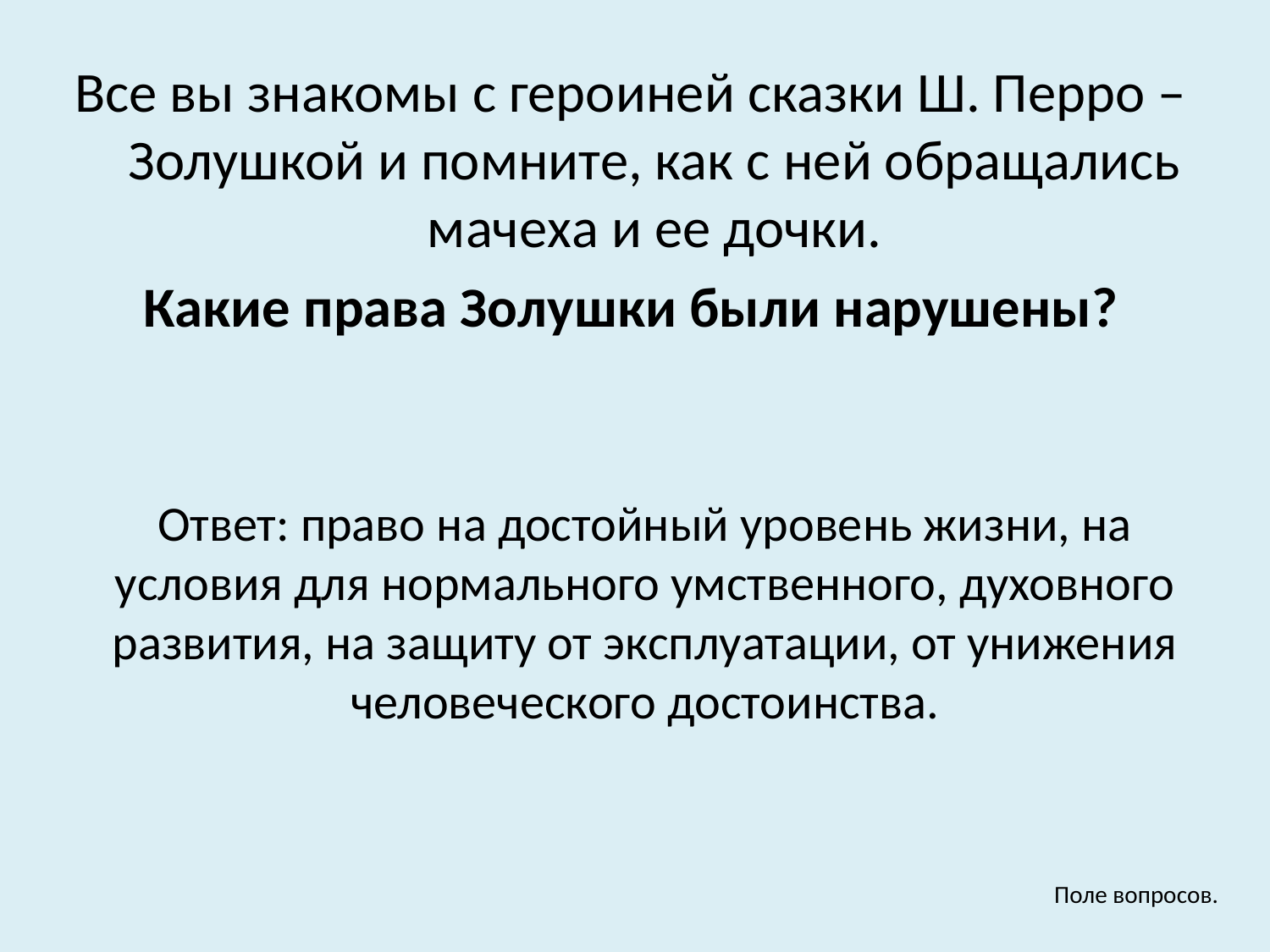

Все вы знакомы с героиней сказки Ш. Перро – Золушкой и помните, как с ней обращались мачеха и ее дочки.
Какие права Золушки были нарушены?
Ответ: право на достойный уровень жизни, на условия для нормального умственного, духовного развития, на защиту от эксплуатации, от унижения человеческого достоинства.
Поле вопросов.